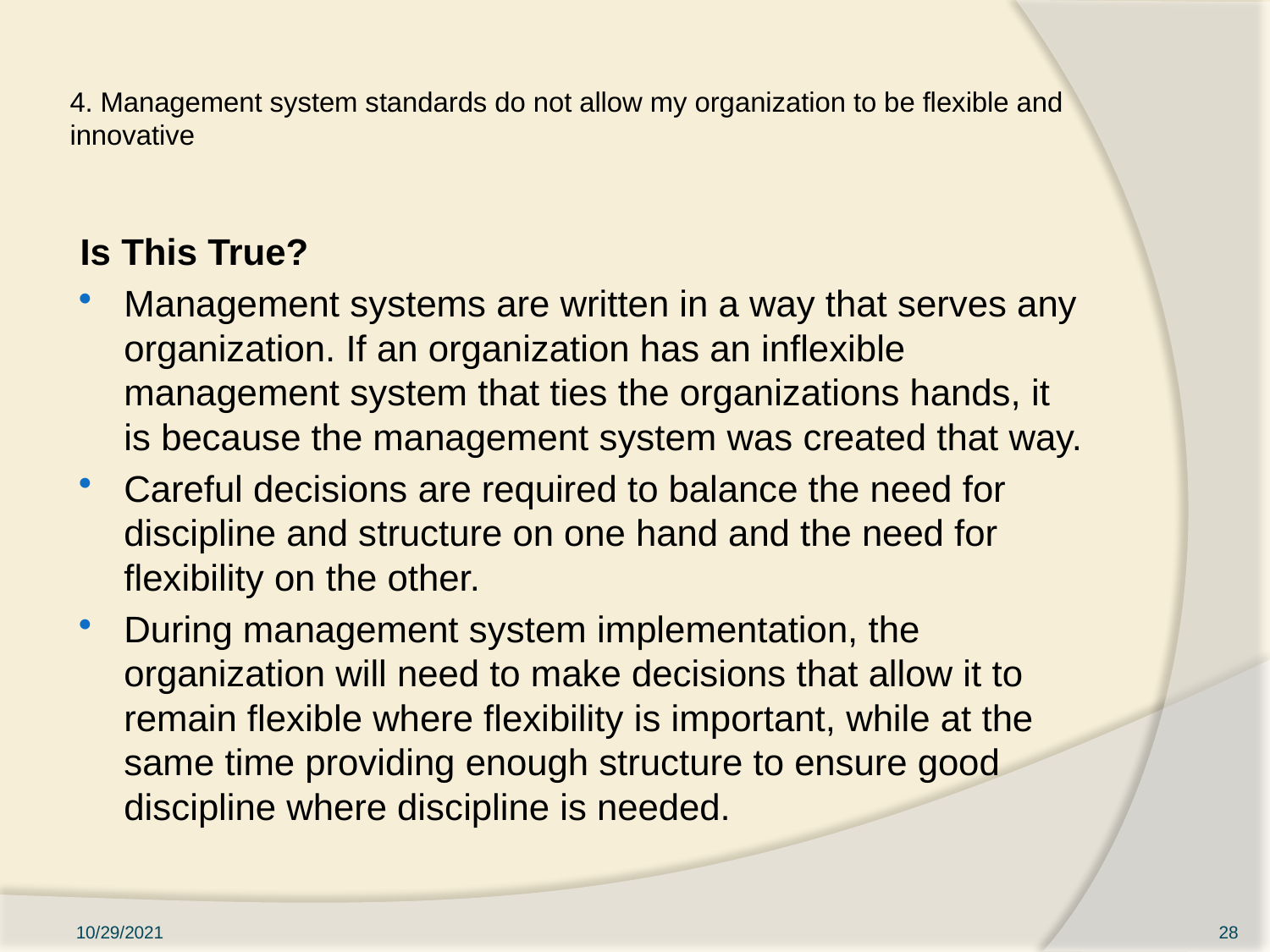

# 4. Management system standards do not allow my organization to be flexible and innovative
Is This True?
Management systems are written in a way that serves any organization. If an organization has an inflexible management system that ties the organizations hands, it is because the management system was created that way.
Careful decisions are required to balance the need for discipline and structure on one hand and the need for flexibility on the other.
During management system implementation, the organization will need to make decisions that allow it to remain flexible where flexibility is important, while at the same time providing enough structure to ensure good discipline where discipline is needed.

10/29/2021
28